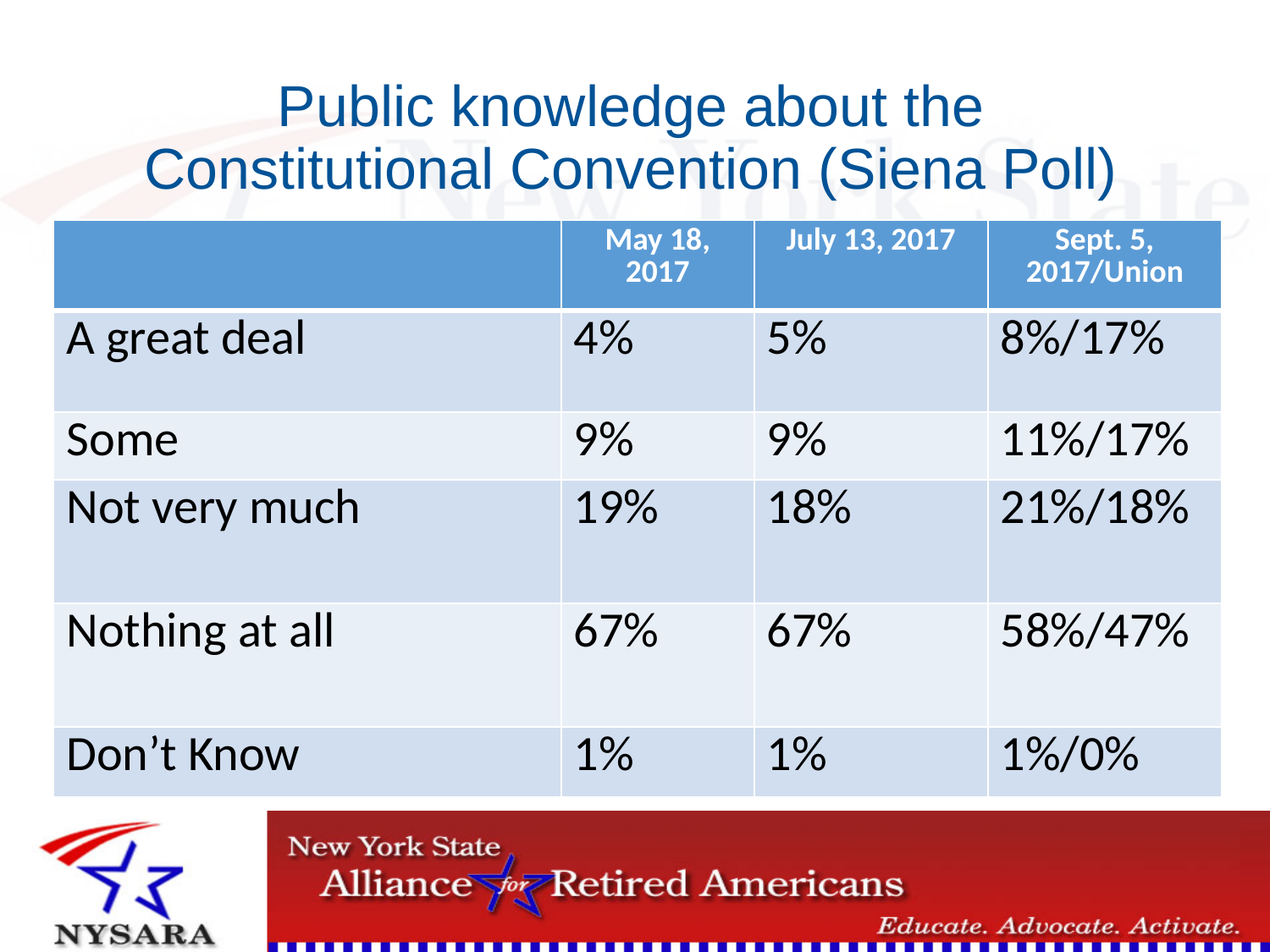

# Public knowledge about the Constitutional Convention (Siena Poll)
|  | May 18, 2017 | July 13, 2017 | Sept. 5, 2017/Union |
| --- | --- | --- | --- |
| A great deal | 4% | 5% | 8%/17% |
| Some | 9% | 9% | 11%/17% |
| Not very much | 19% | 18% | 21%/18% |
| Nothing at all | 67% | 67% | 58%/47% |
| Don’t Know | 1% | 1% | 1%/0% |